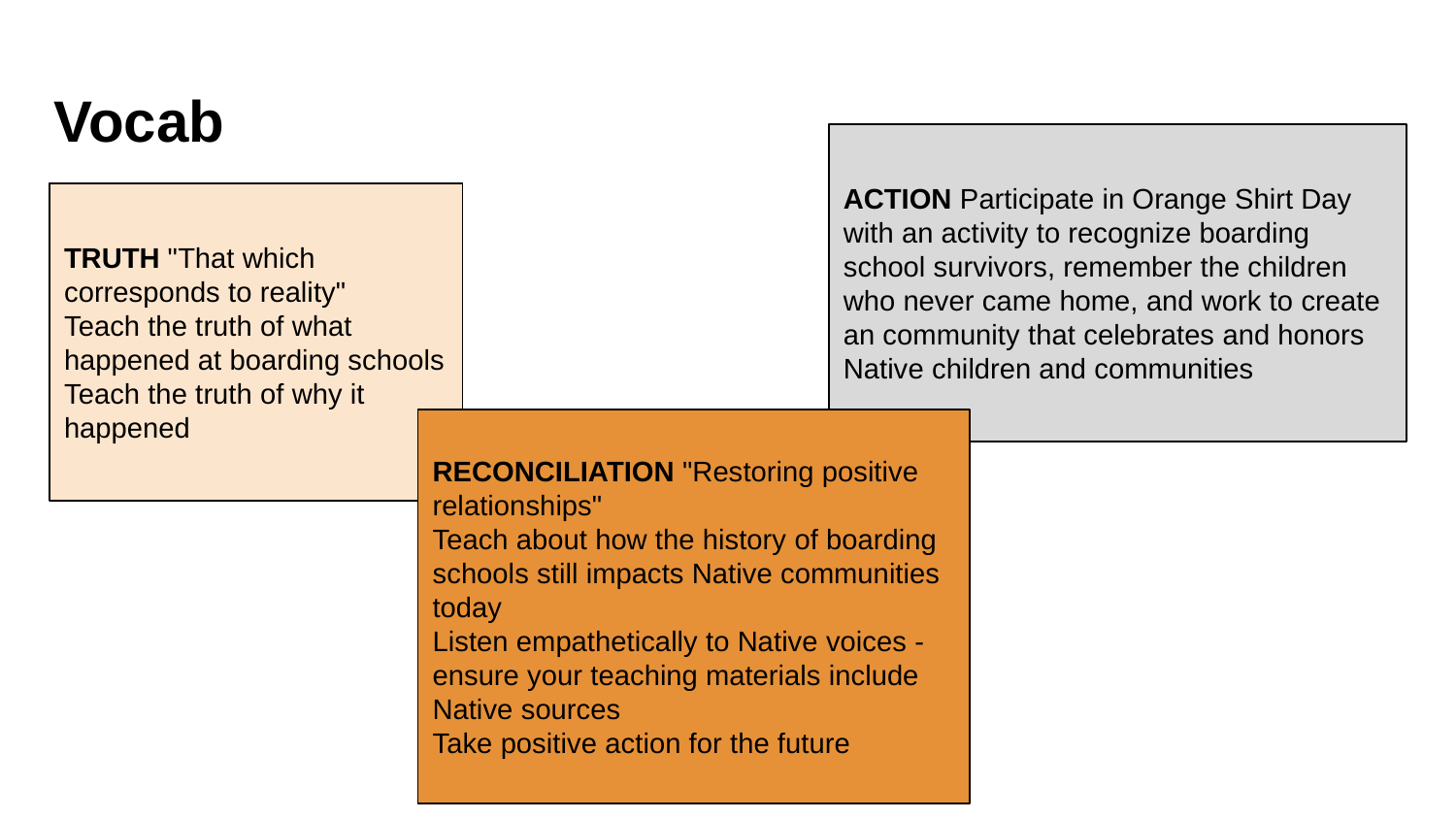

# Vocab
ACTION Participate in Orange Shirt Day with an activity to recognize boarding school survivors, remember the children who never came home, and work to create an community that celebrates and honors Native children and communities
TRUTH "That which corresponds to reality"
Teach the truth of what happened at boarding schools Teach the truth of why it happened
RECONCILIATION "Restoring positive relationships"
Teach about how the history of boarding schools still impacts Native communities today
Listen empathetically to Native voices - ensure your teaching materials include Native sources
Take positive action for the future